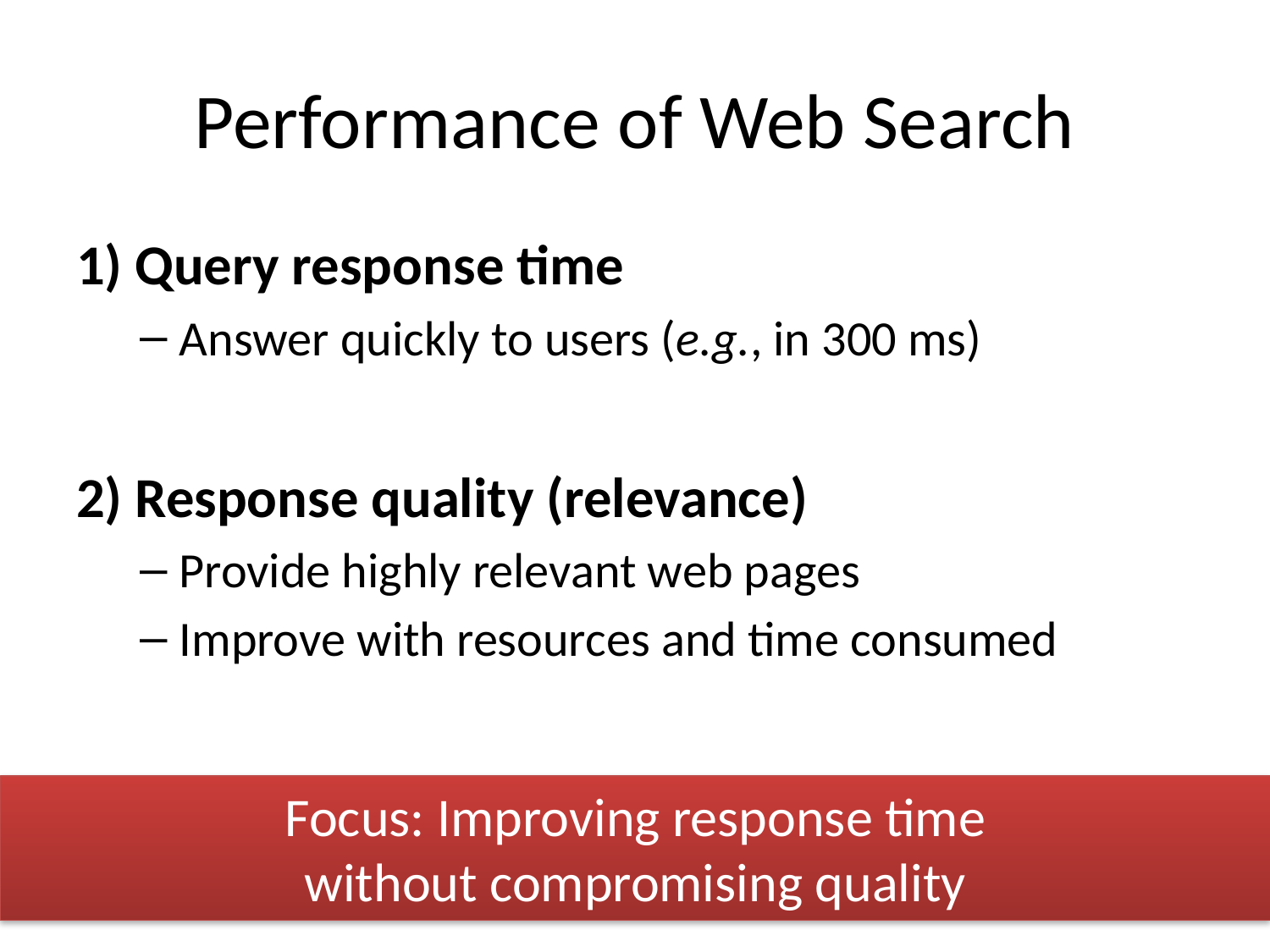

# Performance of Web Search
1) Query response time
Answer quickly to users (e.g., in 300 ms)

2) Response quality (relevance)
Provide highly relevant web pages
Improve with resources and time consumed

Focus: Improving response time
without compromising quality
2